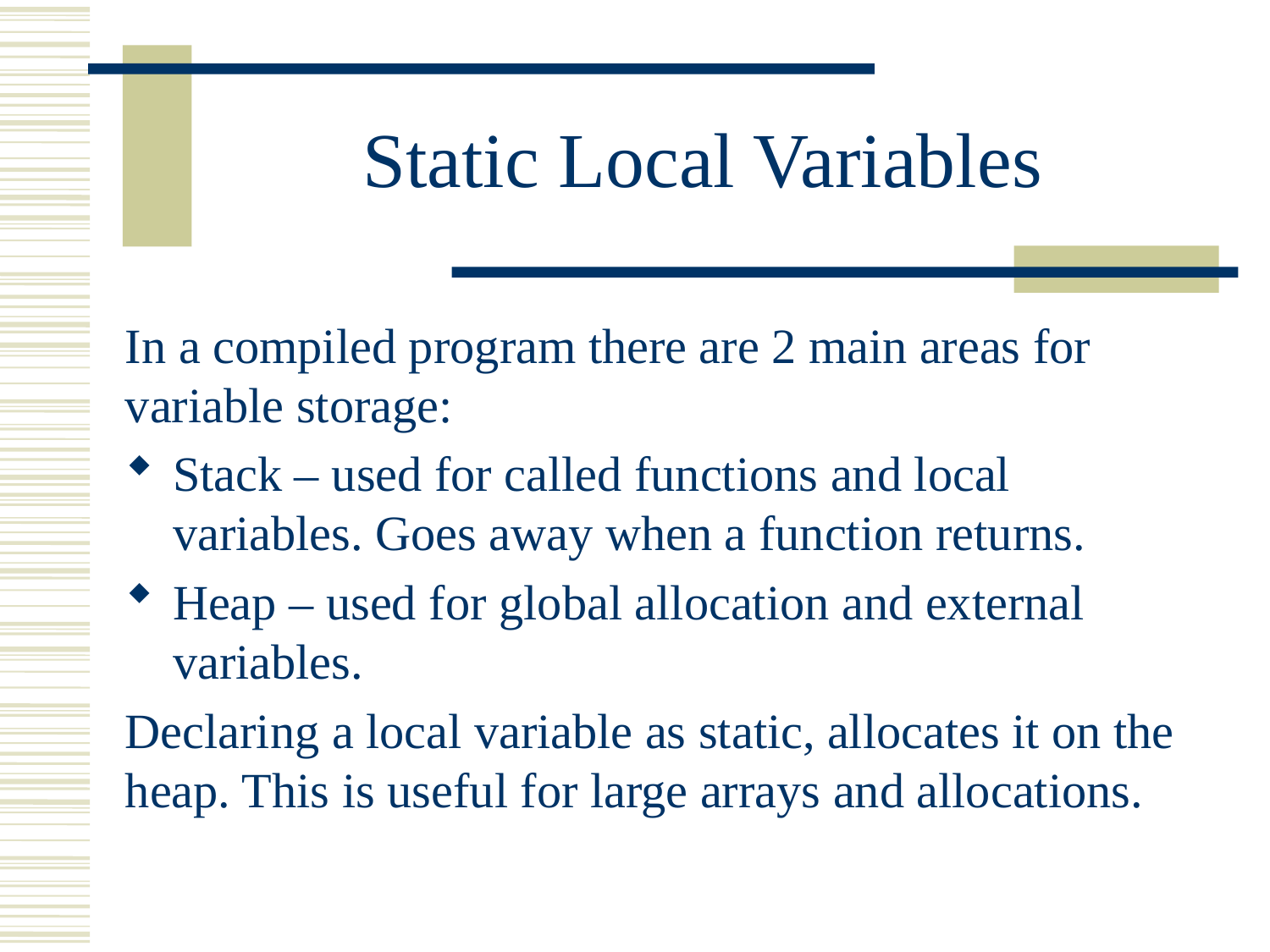

# Static Local Variables
In a compiled program there are 2 main areas for variable storage:
Stack – used for called functions and local variables. Goes away when a function returns.
Heap – used for global allocation and external variables.
Declaring a local variable as static, allocates it on the heap. This is useful for large arrays and allocations.